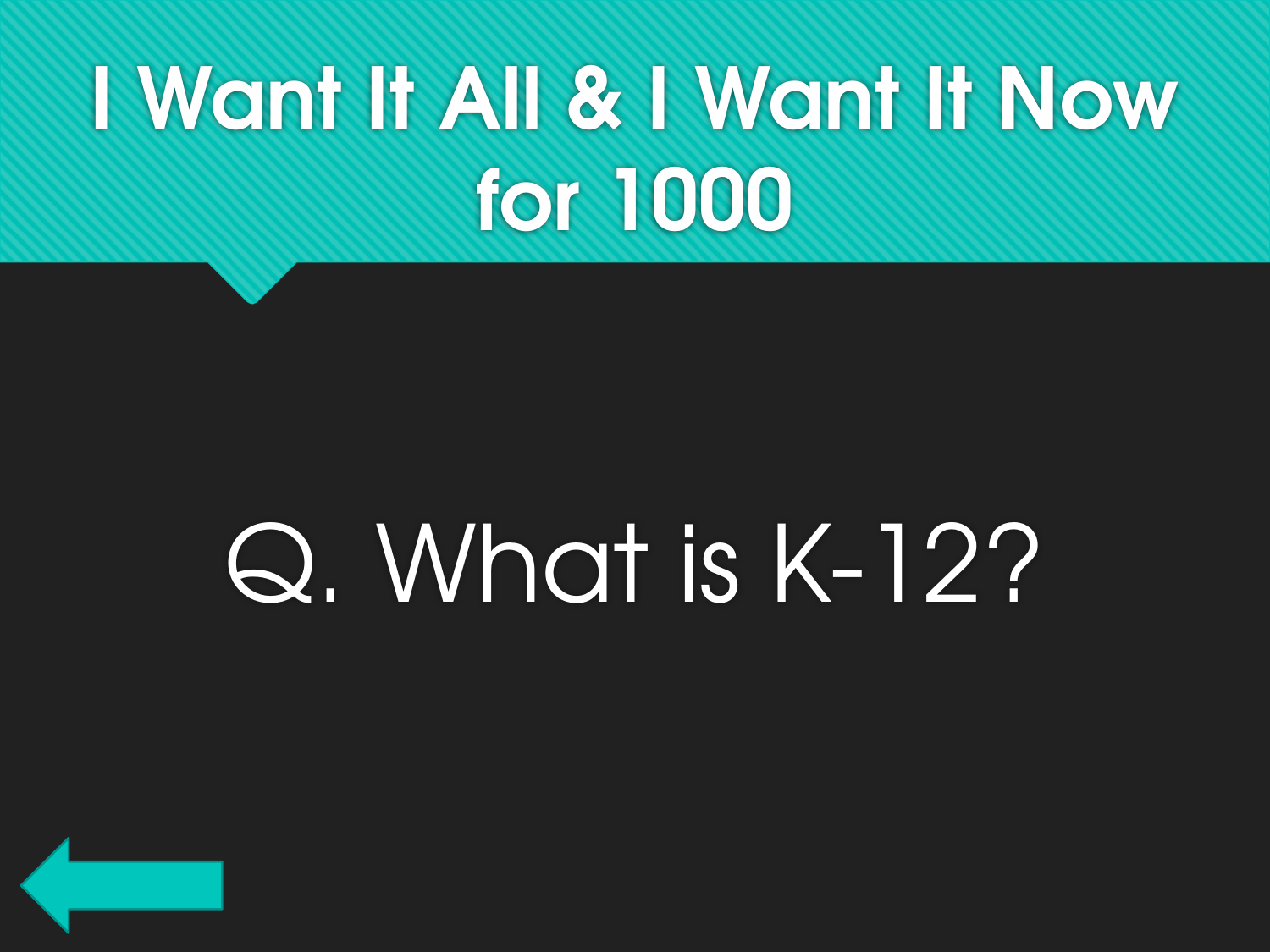

# I Want It All & I Want It Now for 1000
Q. What is K-12?